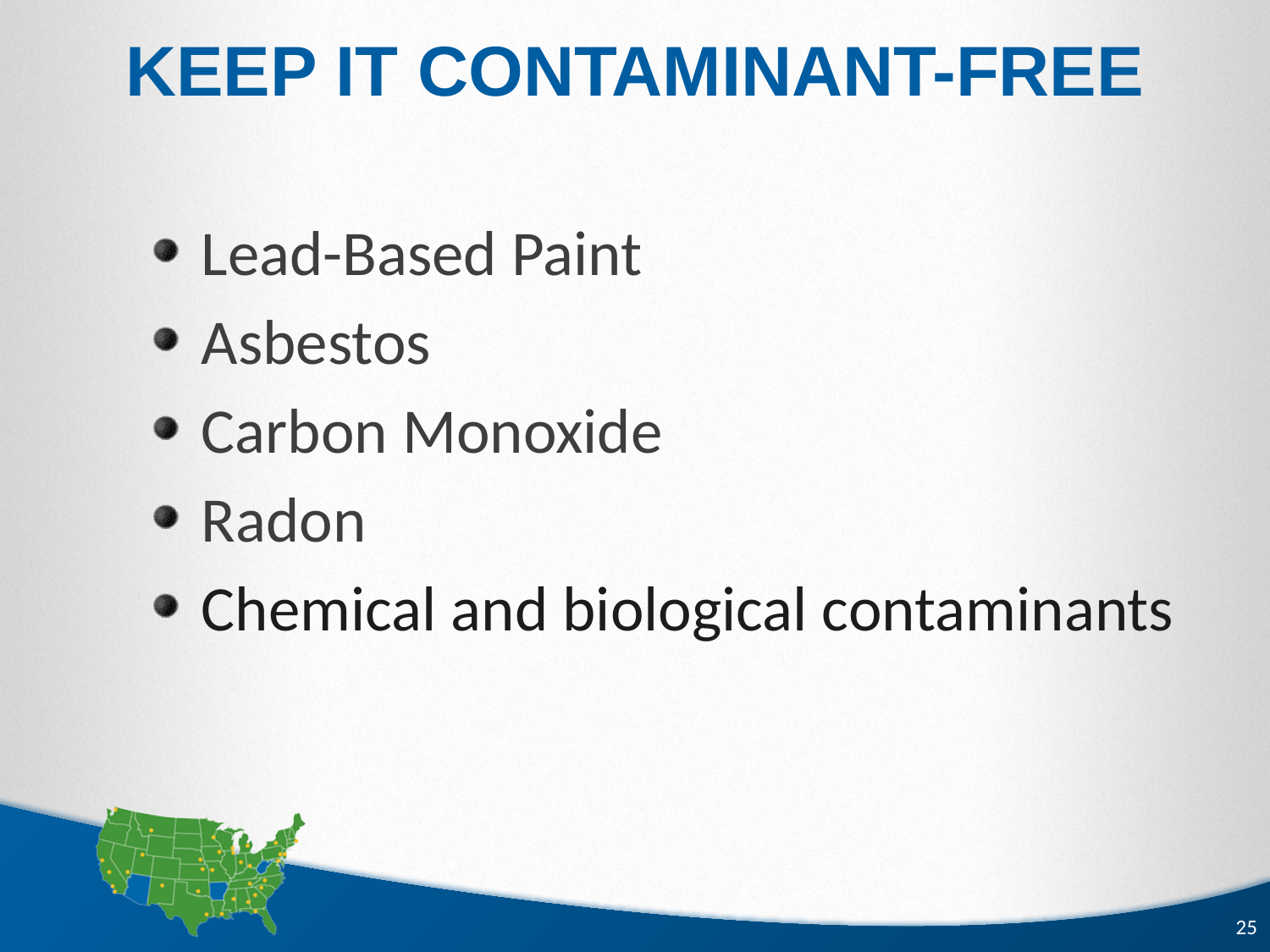

# Keep It Contaminant-Free
Lead-Based Paint
Asbestos
Carbon Monoxide
Radon
Chemical and biological contaminants

25